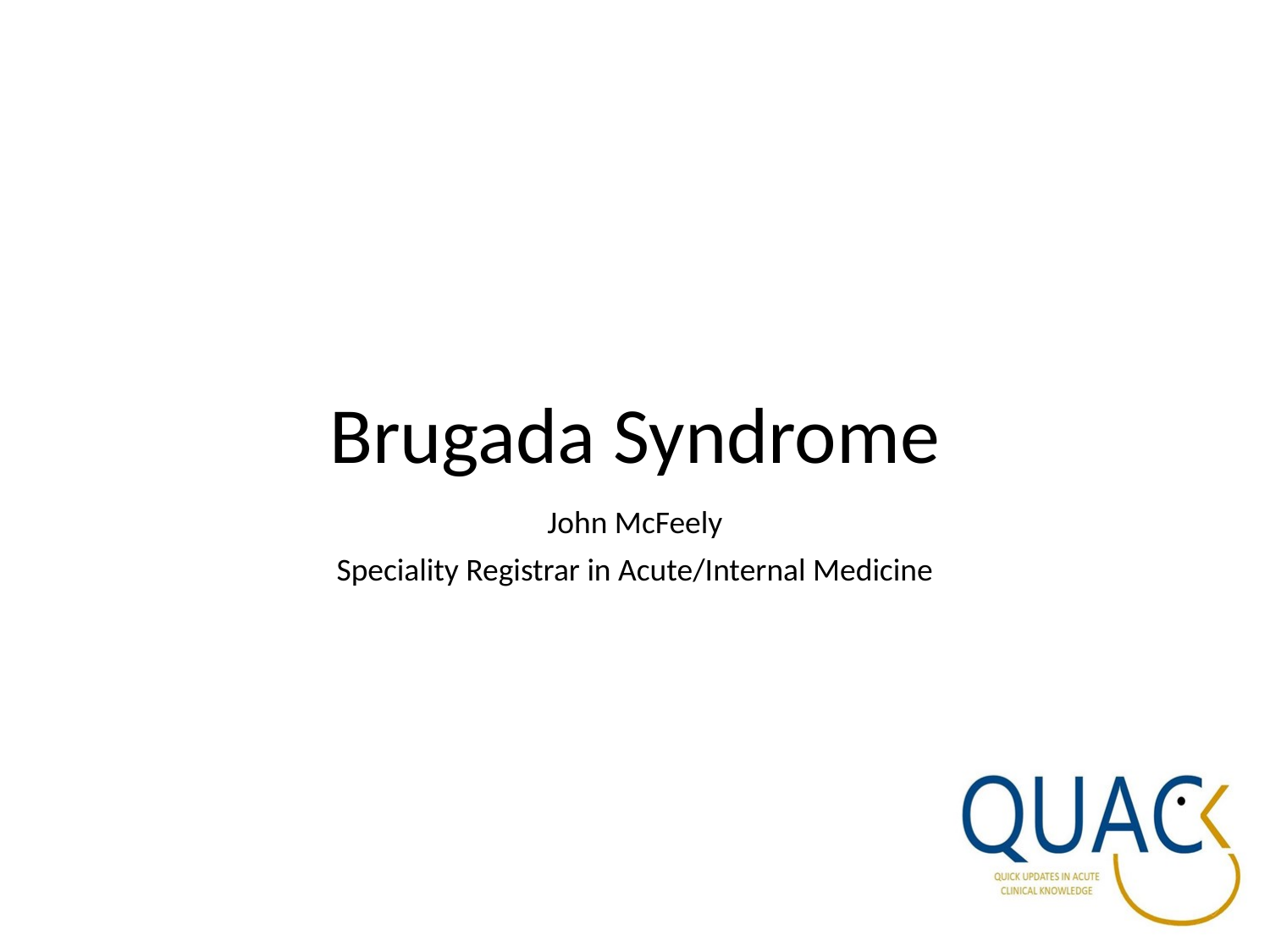

# Brugada Syndrome
John McFeely
Speciality Registrar in Acute/Internal Medicine